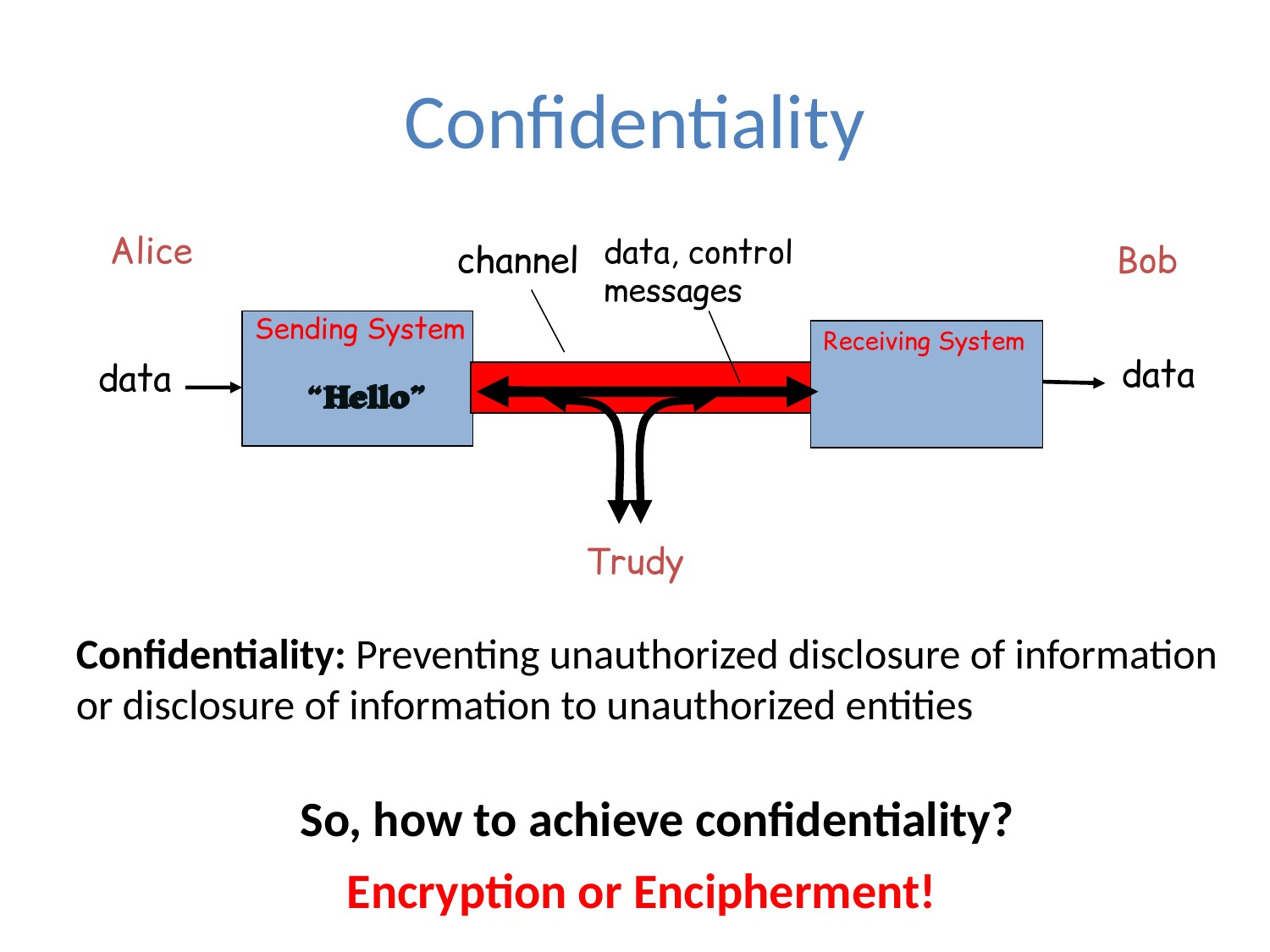

# Confidentiality
Alice
data, control messages
channel
Bob

Sending System

Receiving System

data
data

“Hello”
“Hello”

Trudy
Confidentiality: Preventing unauthorized disclosure of information or disclosure of information to unauthorized entities
So, how to achieve confidentiality?
Encryption or Encipherment!